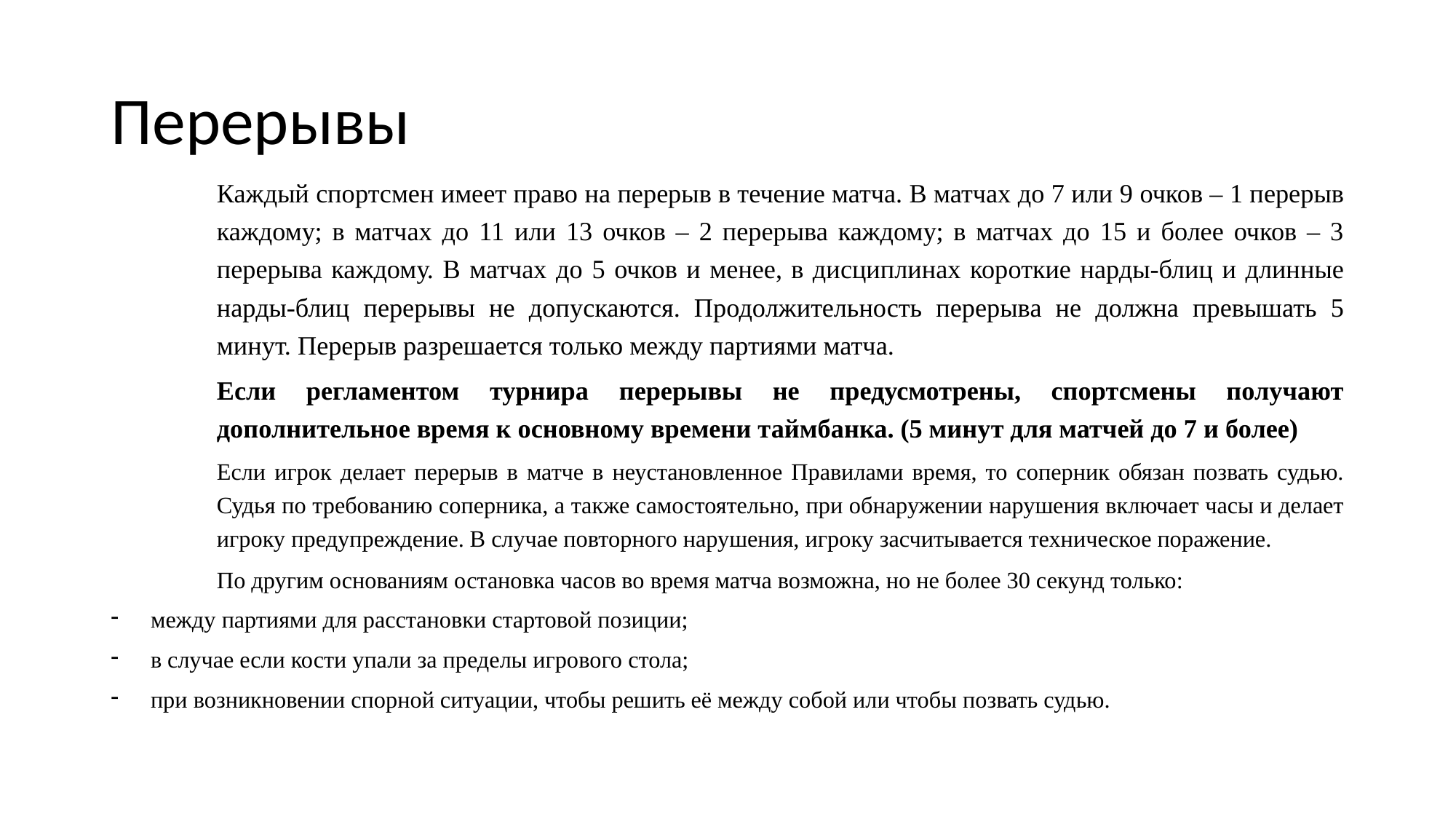

# Перерывы
Каждый спортсмен имеет право на перерыв в течение матча. В матчах до 7 или 9 очков – 1 перерыв каждому; в матчах до 11 или 13 очков – 2 перерыва каждому; в матчах до 15 и более очков – 3 перерыва каждому. В матчах до 5 очков и менее, в дисциплинах короткие нарды-блиц и длинные нарды-блиц перерывы не допускаются. Продолжительность перерыва не должна превышать 5 минут. Перерыв разрешается только между партиями матча.
Если регламентом турнира перерывы не предусмотрены, спортсмены получают дополнительное время к основному времени таймбанка. (5 минут для матчей до 7 и более)
Если игрок делает перерыв в матче в неустановленное Правилами время, то соперник обязан позвать судью. Судья по требованию соперника, а также самостоятельно, при обнаружении нарушения включает часы и делает игроку предупреждение. В случае повторного нарушения, игроку засчитывается техническое поражение.
По другим основаниям остановка часов во время матча возможна, но не более 30 секунд только:
между партиями для расстановки стартовой позиции;
в случае если кости упали за пределы игрового стола;
при возникновении спорной ситуации, чтобы решить её между собой или чтобы позвать судью.